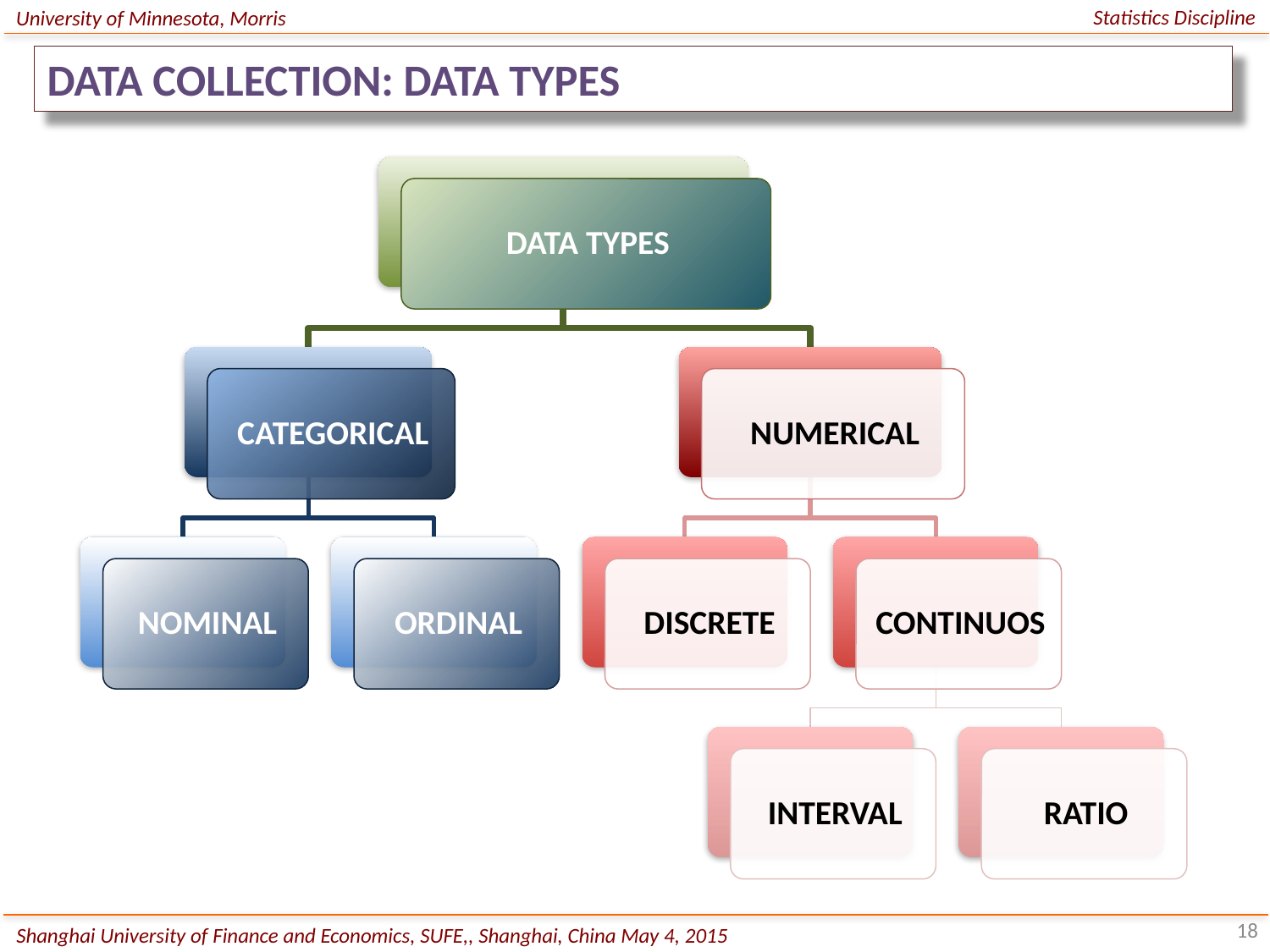

Statistics Discipline
University of Minnesota, Morris
DATA COLLECTION: DATA TYPES
DATA TYPES
CATEGORICAL
NOMINAL
ORDINAL
NUMERICAL
DISCRETE
CONTINUOS
INTERVAL
RATIO
18
Shanghai University of Finance and Economics, SUFE,, Shanghai, China May 4, 2015